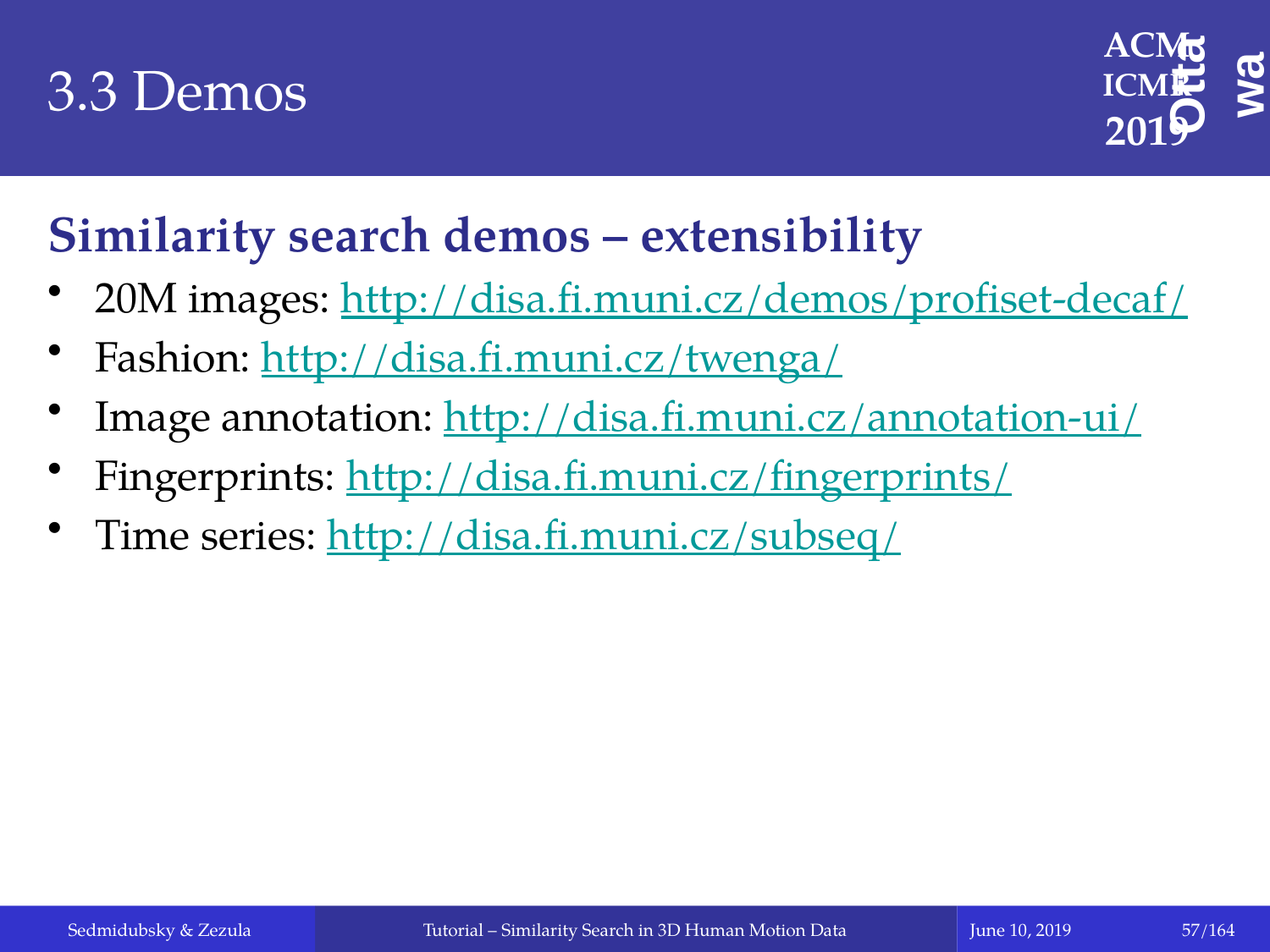

# 3.3 Demos
Similarity search demos – extensibility
20M images: http://disa.fi.muni.cz/demos/profiset-decaf/
Fashion: http://disa.fi.muni.cz/twenga/
Image annotation: http://disa.fi.muni.cz/annotation-ui/
Fingerprints: http://disa.fi.muni.cz/fingerprints/
Time series: http://disa.fi.muni.cz/subseq/
Tutorial – Similarity Search in 3D Human Motion Data
June 10, 2019
57/164